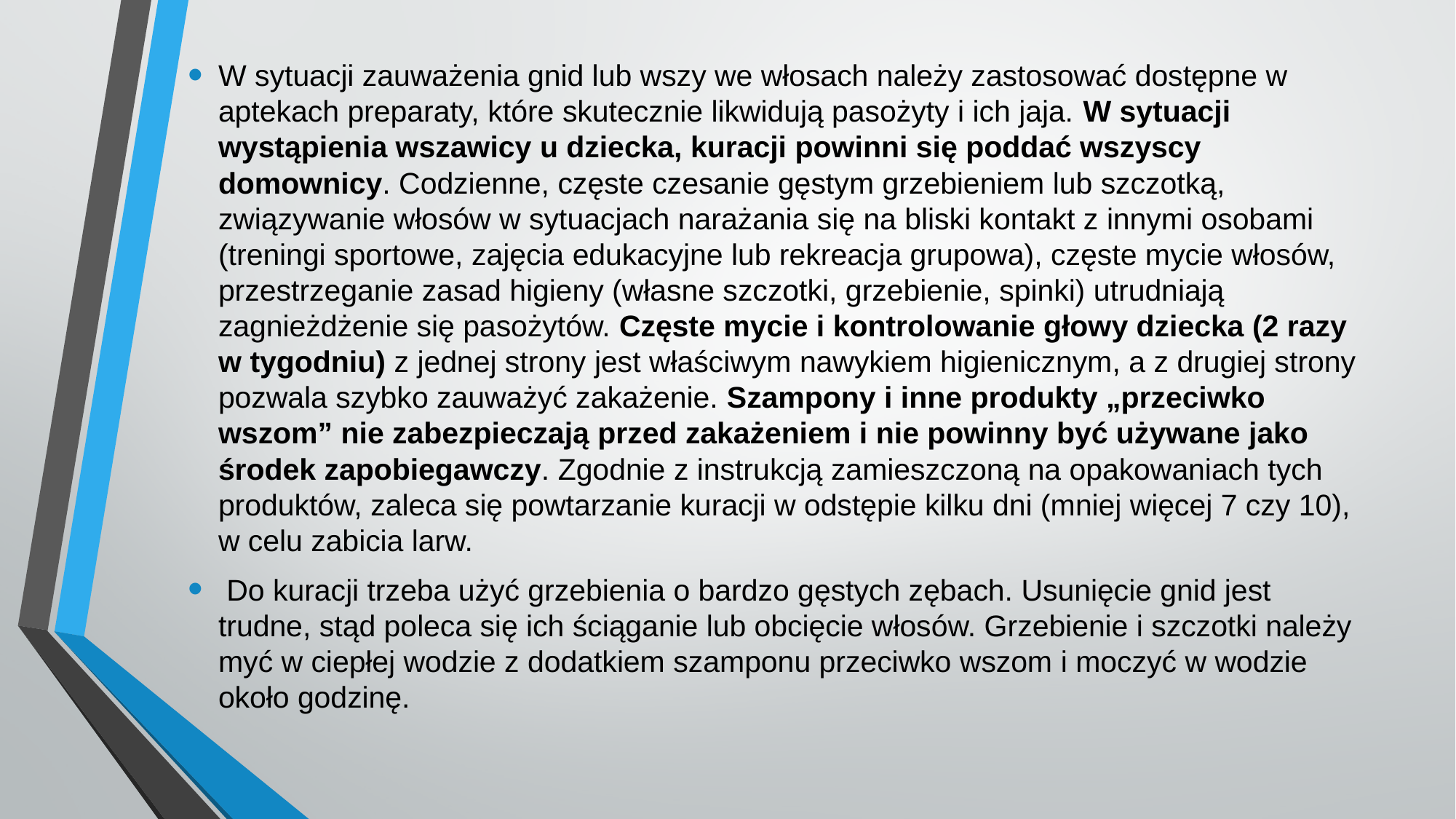

W sytuacji zauważenia gnid lub wszy we włosach należy zastosować dostępne w aptekach preparaty, które skutecznie likwidują pasożyty i ich jaja. W sytuacji wystąpienia wszawicy u dziecka, kuracji powinni się poddać wszyscy domownicy. Codzienne, częste czesanie gęstym grzebieniem lub szczotką, związywanie włosów w sytuacjach narażania się na bliski kontakt z innymi osobami (treningi sportowe, zajęcia edukacyjne lub rekreacja grupowa), częste mycie włosów, przestrzeganie zasad higieny (własne szczotki, grzebienie, spinki) utrudniają zagnieżdżenie się pasożytów. Częste mycie i kontrolowanie głowy dziecka (2 razy w tygodniu) z jednej strony jest właściwym nawykiem higienicznym, a z drugiej strony pozwala szybko zauważyć zakażenie. Szampony i inne produkty „przeciwko wszom” nie zabezpieczają przed zakażeniem i nie powinny być używane jako środek zapobiegawczy. Zgodnie z instrukcją zamieszczoną na opakowaniach tych produktów, zaleca się powtarzanie kuracji w odstępie kilku dni (mniej więcej 7 czy 10), w celu zabicia larw.
 Do kuracji trzeba użyć grzebienia o bardzo gęstych zębach. Usunięcie gnid jest trudne, stąd poleca się ich ściąganie lub obcięcie włosów. Grzebienie i szczotki należy myć w ciepłej wodzie z dodatkiem szamponu przeciwko wszom i moczyć w wodzie około godzinę.